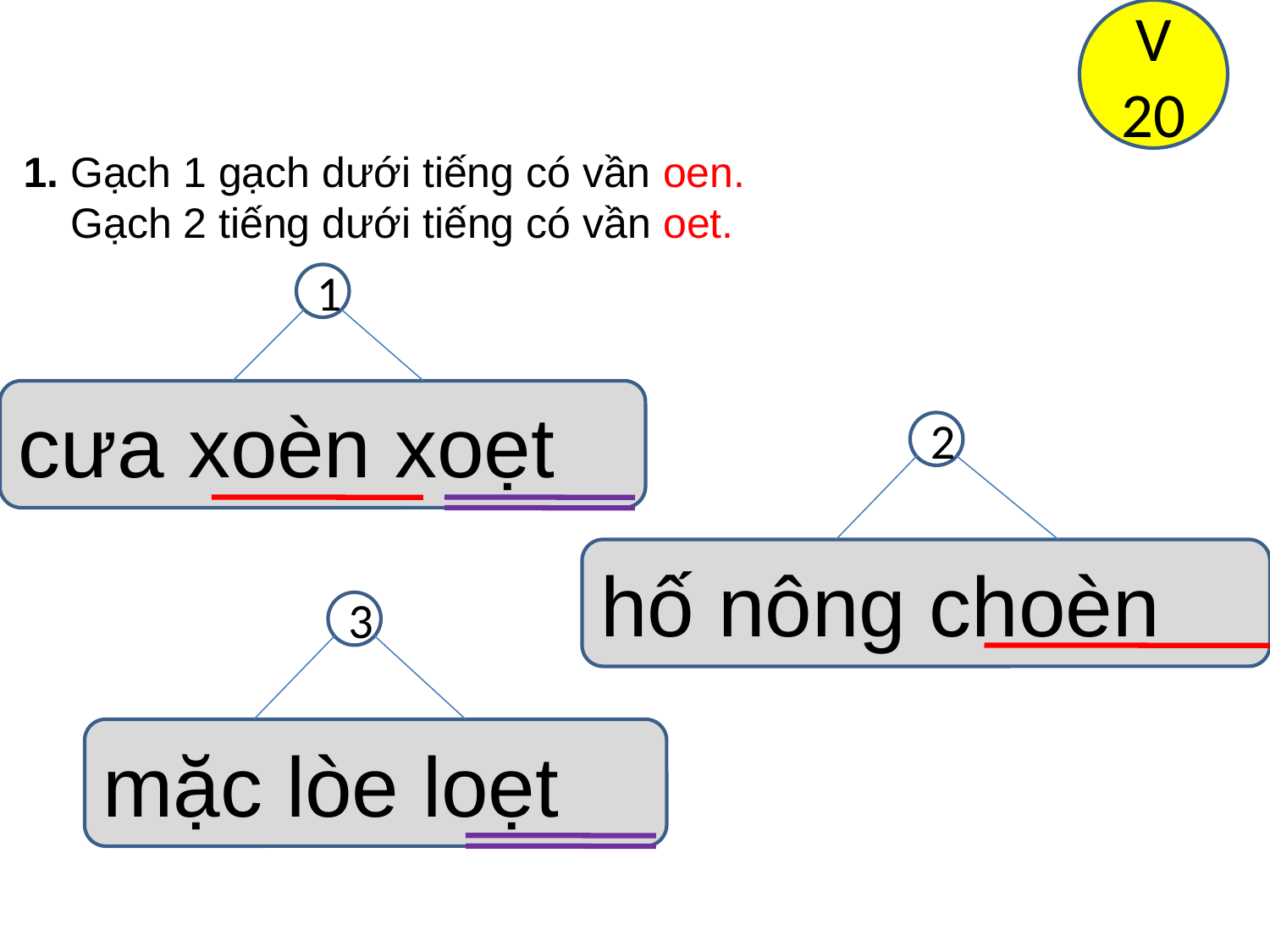

V
20
1. Gạch 1 gạch dưới tiếng có vần oen.
    Gạch 2 tiếng dưới tiếng có vần oet.
1
cưa xoèn xoẹt
2
hố nông choèn
3
mặc lòe loẹt